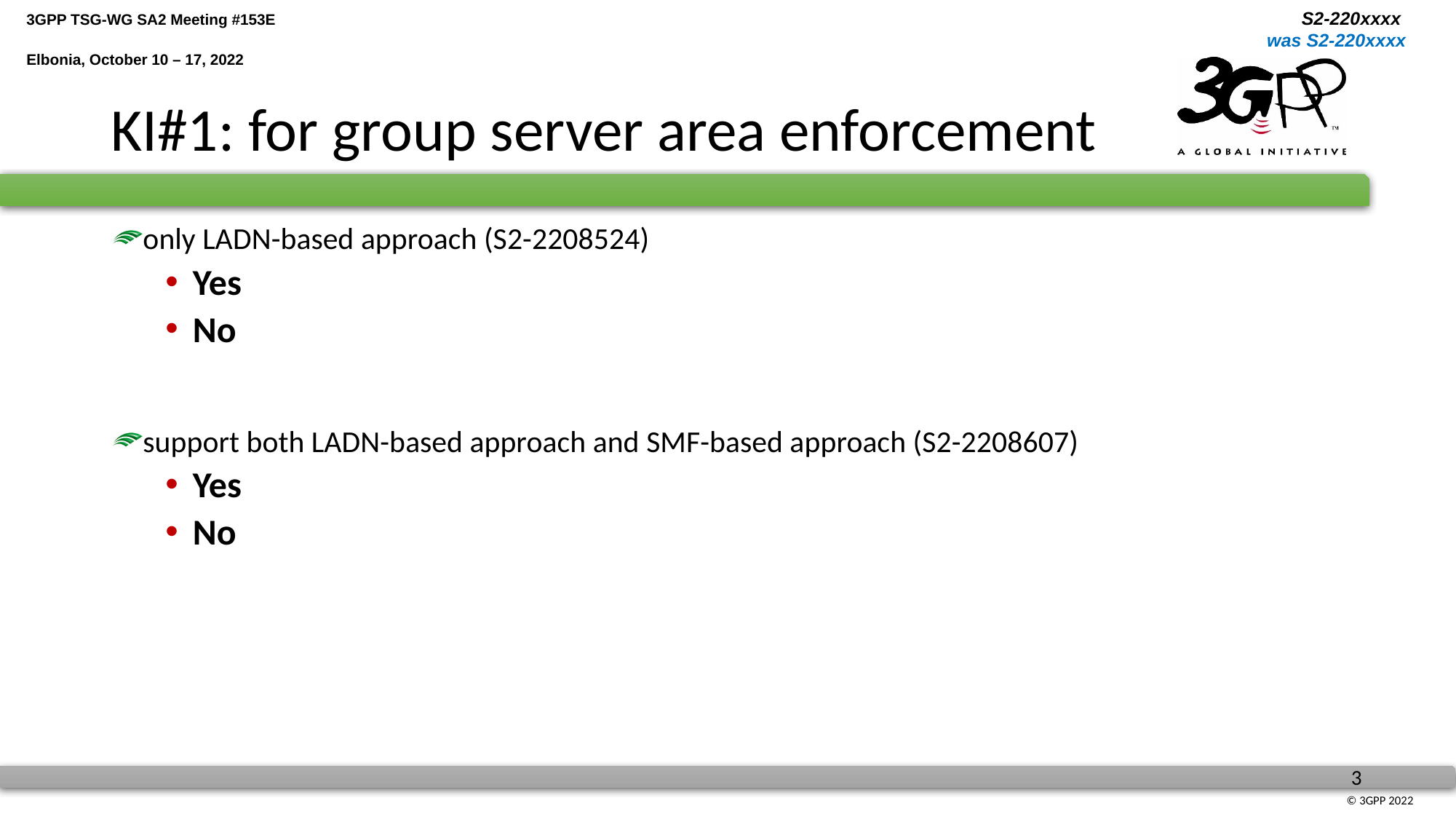

# KI#1: for group server area enforcement
only LADN-based approach (S2-2208524)
Yes
No

support both LADN-based approach and SMF-based approach (S2-2208607)
Yes
No